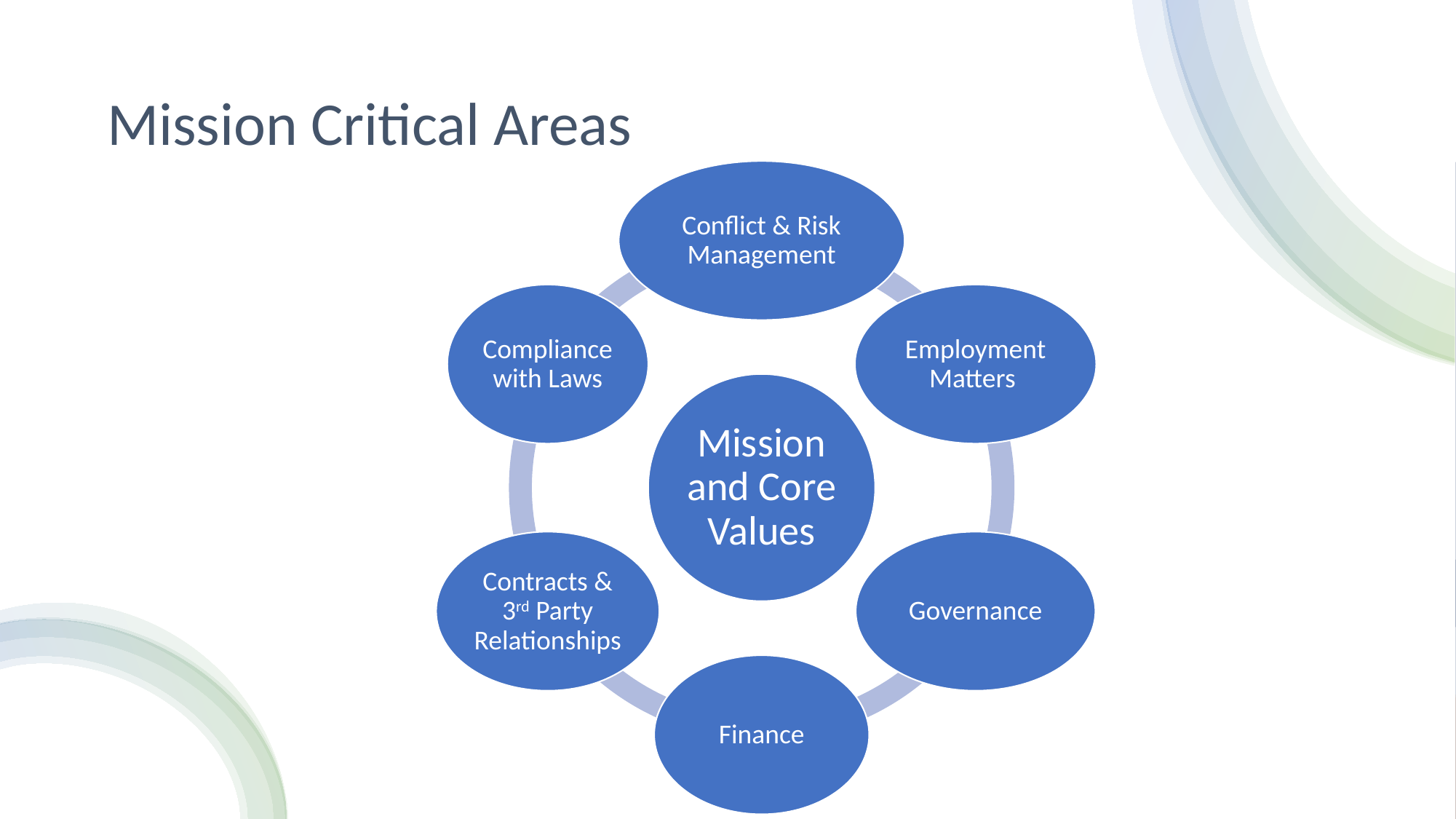

# Mission Critical Areas
Mission and Core Values
Conflict & Risk Management
Employment Matters
Governance
Finance
Contracts & 3rd Party Relationships
Compliance with Laws